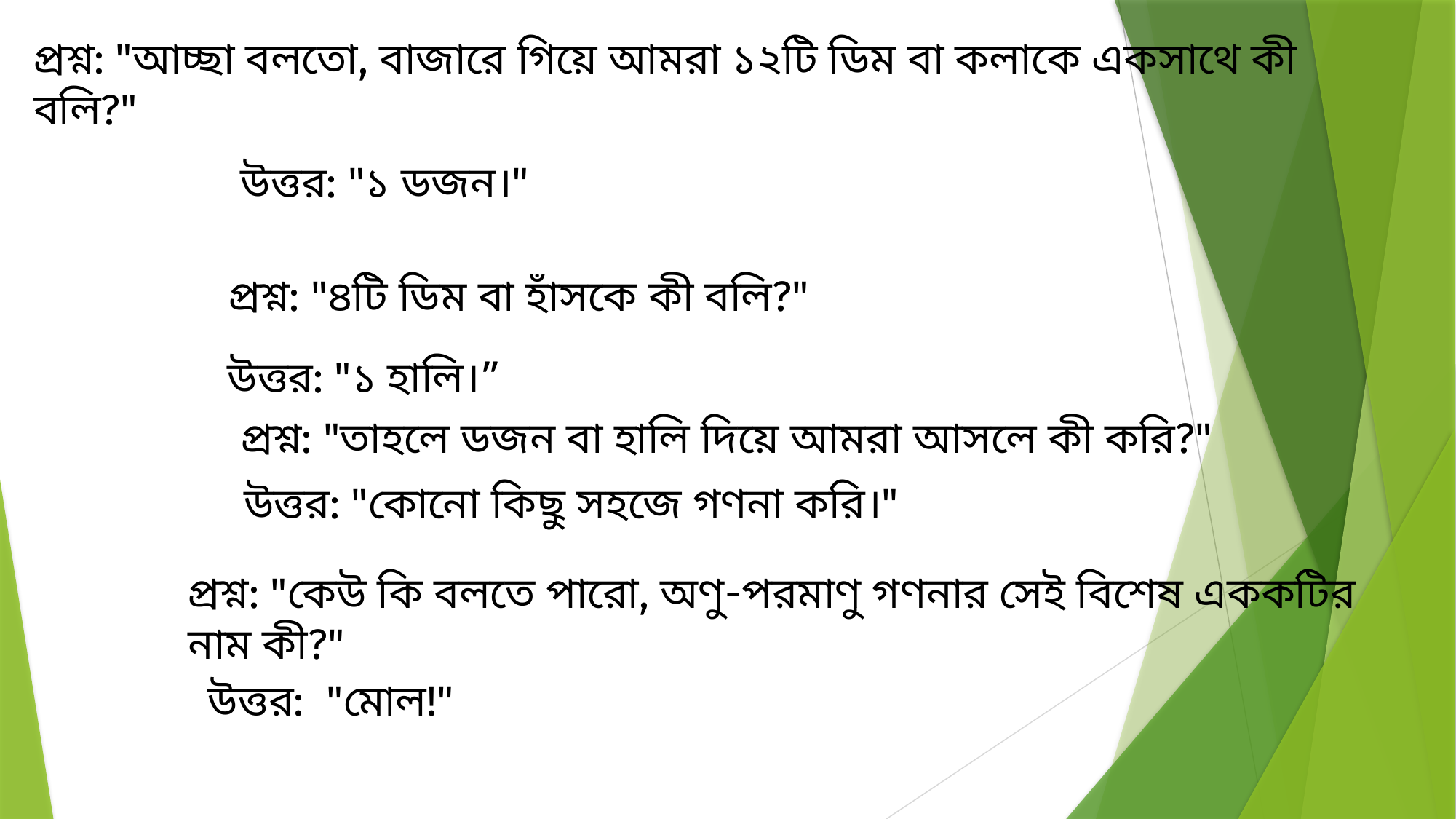

প্রশ্ন: "আচ্ছা বলতো, বাজারে গিয়ে আমরা ১২টি ডিম বা কলাকে একসাথে কী
বলি?"
 উত্তর: "১ ডজন।"
প্রশ্ন: "৪টি ডিম বা হাঁসকে কী বলি?"
উত্তর: "১ হালি।”
প্রশ্ন: "তাহলে ডজন বা হালি দিয়ে আমরা আসলে কী করি?"
 উত্তর: "কোনো কিছু সহজে গণনা করি।"
প্রশ্ন: "কেউ কি বলতে পারো, অণু-পরমাণু গণনার সেই বিশেষ এককটির নাম কী?"
 উত্তর:  "মোল!"